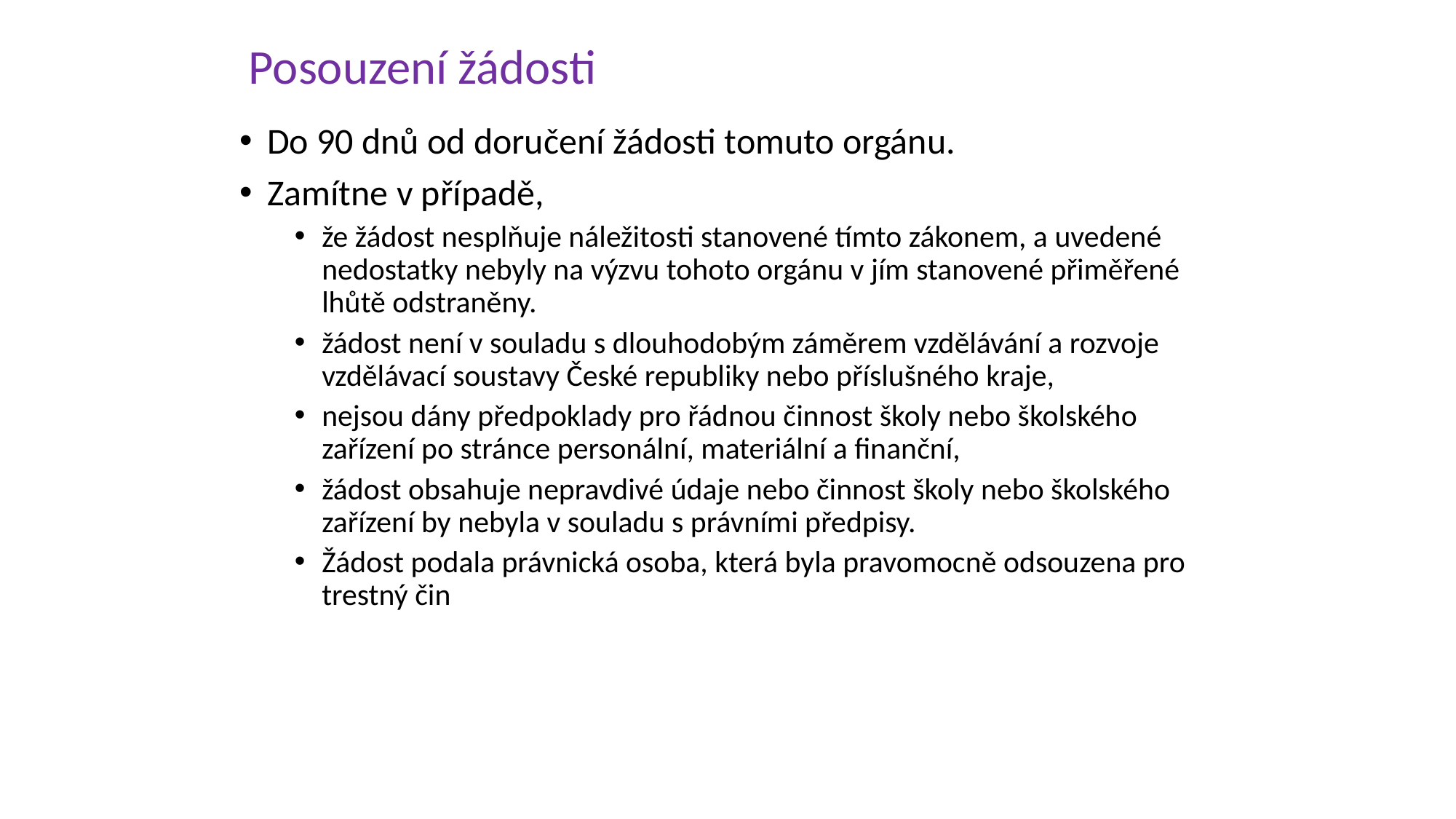

# Posouzení žádosti
Do 90 dnů od doručení žádosti tomuto orgánu.
Zamítne v případě,
že žádost nesplňuje náležitosti stanovené tímto zákonem, a uvedené nedostatky nebyly na výzvu tohoto orgánu v jím stanovené přiměřené lhůtě odstraněny.
žádost není v souladu s dlouhodobým záměrem vzdělávání a rozvoje vzdělávací soustavy České republiky nebo příslušného kraje,
nejsou dány předpoklady pro řádnou činnost školy nebo školského zařízení po stránce personální, materiální a finanční,
žádost obsahuje nepravdivé údaje nebo činnost školy nebo školského zařízení by nebyla v souladu s právními předpisy.
Žádost podala právnická osoba, která byla pravomocně odsouzena pro trestný čin